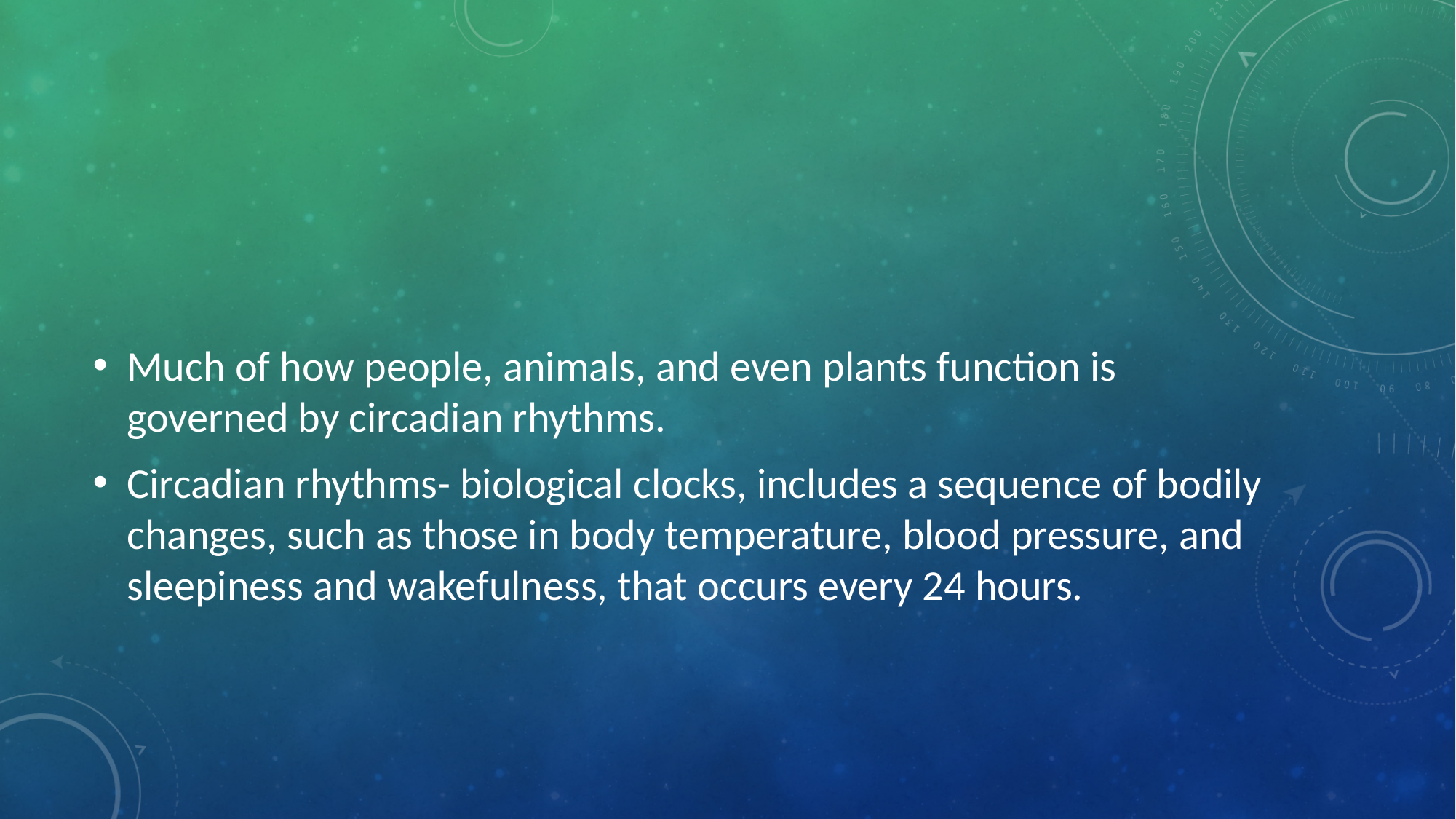

#
Much of how people, animals, and even plants function is governed by circadian rhythms.
Circadian rhythms- biological clocks, includes a sequence of bodily changes, such as those in body temperature, blood pressure, and sleepiness and wakefulness, that occurs every 24 hours.